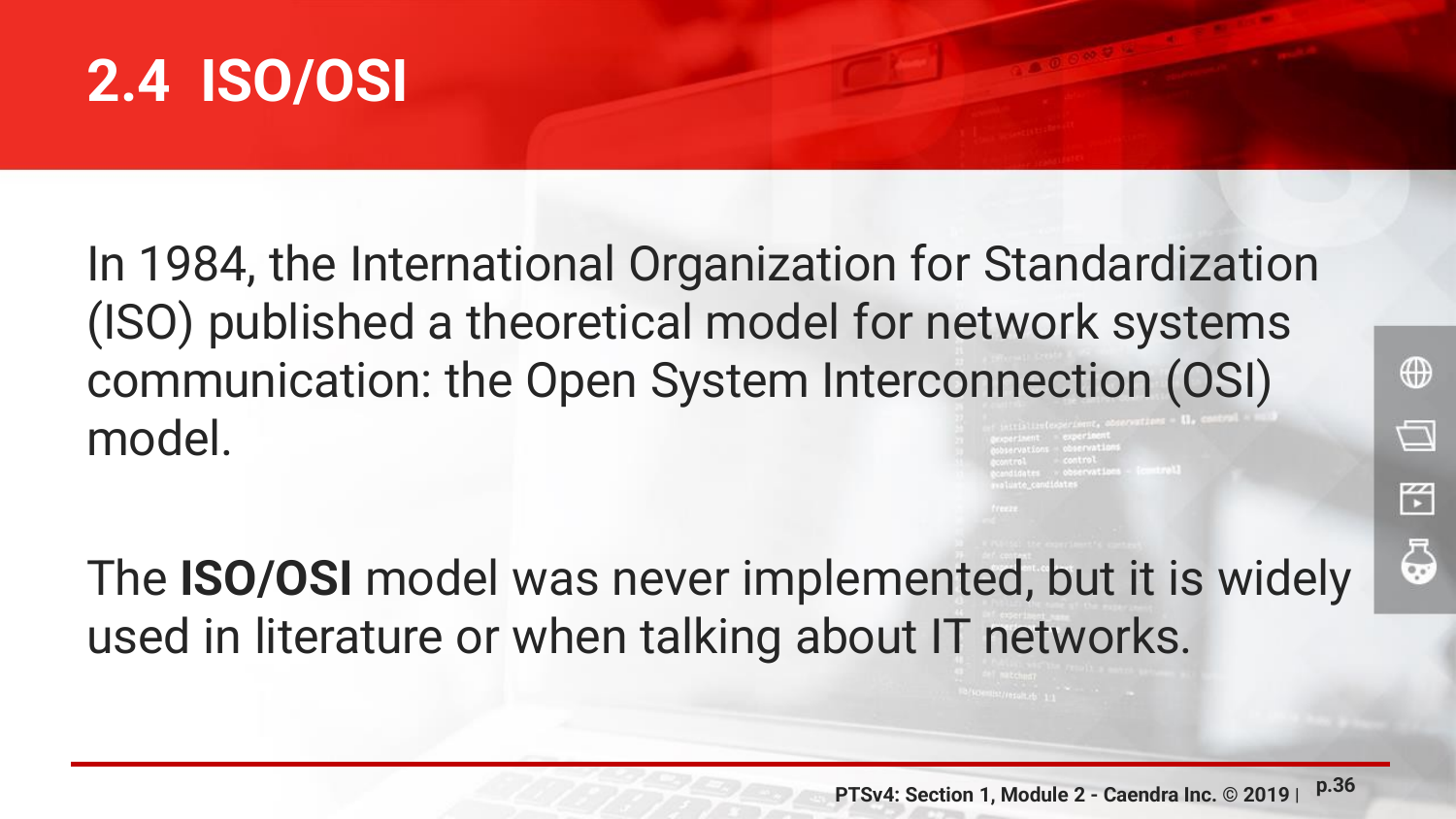

2.4  ISO/OSI
In 1984, the International Organization for Standardization (ISO) published a theoretical model for network systems communication: the Open System Interconnection (OSI) model.

The ISO/OSI model was never implemented, but it is widely used in literature or when talking about IT networks.

PTSv4: Section 1, Module 2 - Caendra Inc. © 2019 |
p.36